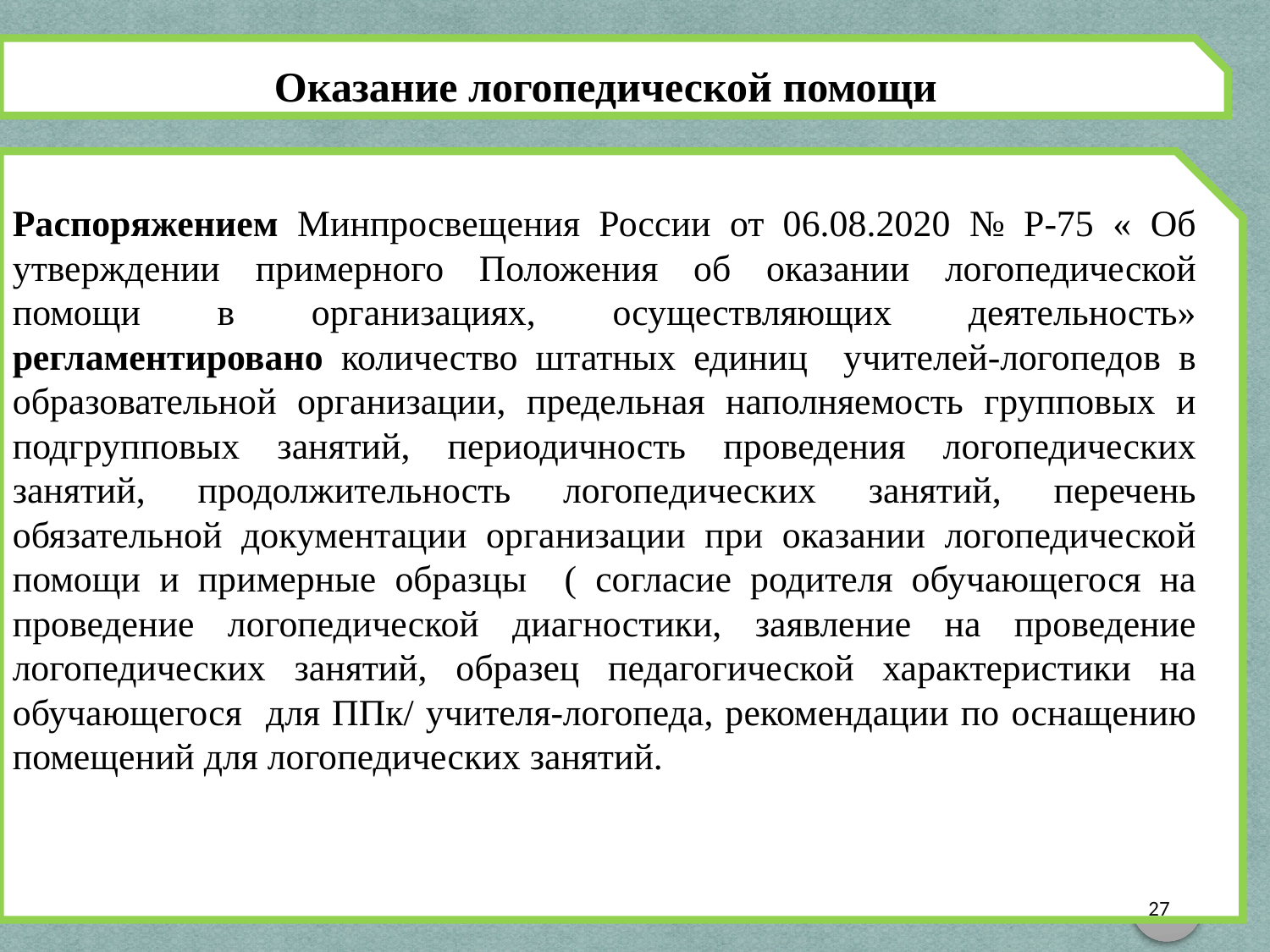

Оказание логопедической помощи

Распоряжением Минпросвещения России от 06.08.2020 № Р-75 « Об утверждении примерного Положения об оказании логопедической помощи в организациях, осуществляющих деятельность» регламентировано количество штатных единиц  учителей-логопедов в образовательной организации, предельная наполняемость групповых и подгрупповых занятий, периодичность проведения логопедических занятий, продолжительность логопедических занятий, перечень обязательной документации организации при оказании логопедической помощи и примерные образцы  ( согласие родителя обучающегося на проведение логопедической диагностики, заявление на проведение логопедических занятий, образец педагогической характеристики на обучающегося  для ППк/ учителя-логопеда, рекомендации по оснащению помещений для логопедических занятий.

27